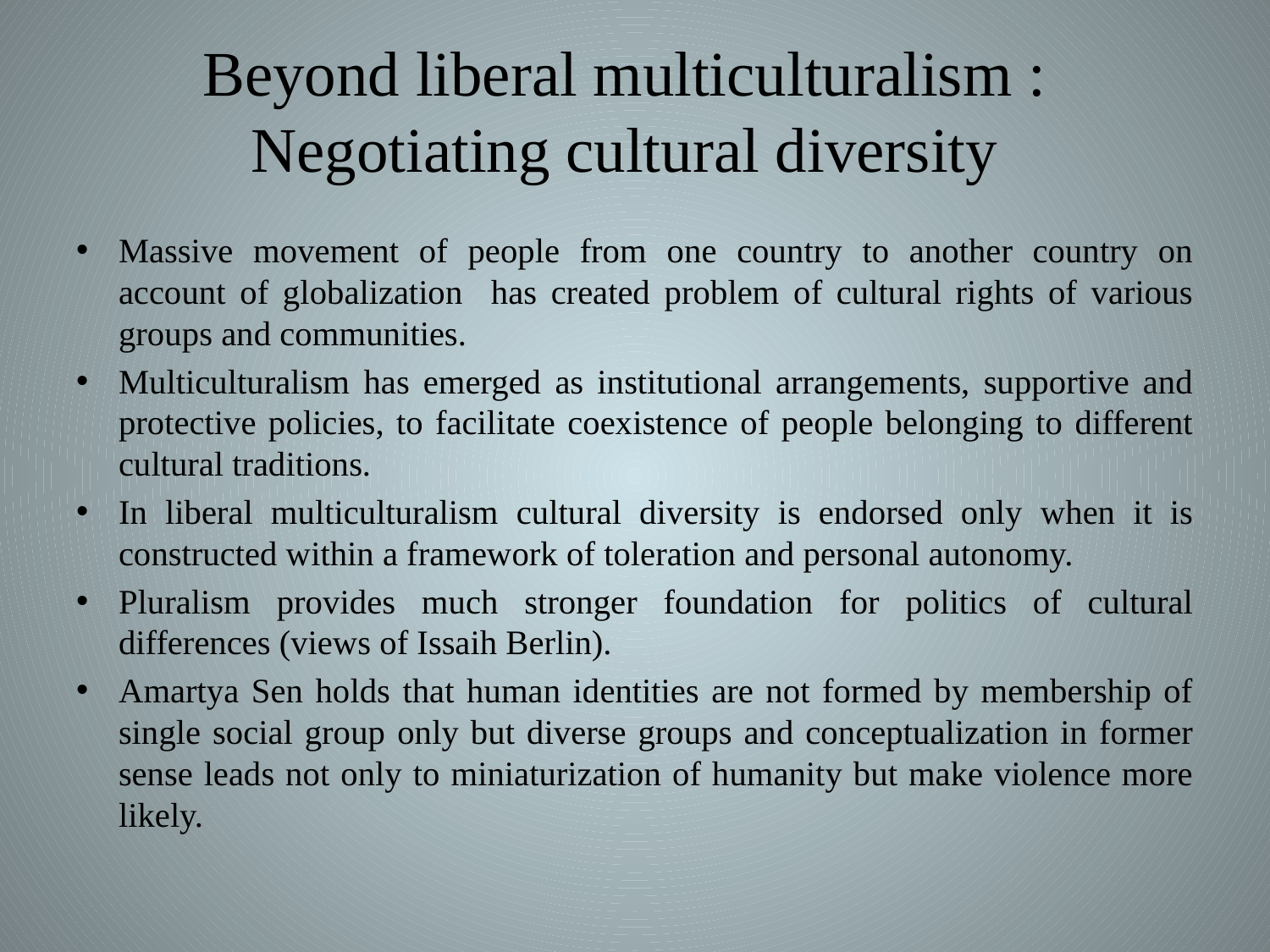

# Beyond liberal multiculturalism : Negotiating cultural diversity
Massive movement of people from one country to another country on account of globalization  has created problem of cultural rights of various groups and communities.
Multiculturalism has emerged as institutional arrangements, supportive and protective policies, to facilitate coexistence of people belonging to different cultural traditions.
In liberal multiculturalism cultural diversity is endorsed only when it is constructed within a framework of toleration and personal autonomy.
Pluralism provides much stronger foundation for politics of cultural differences (views of Issaih Berlin).
Amartya Sen holds that human identities are not formed by membership of single social group only but diverse groups and conceptualization in former sense leads not only to miniaturization of humanity but make violence more likely.